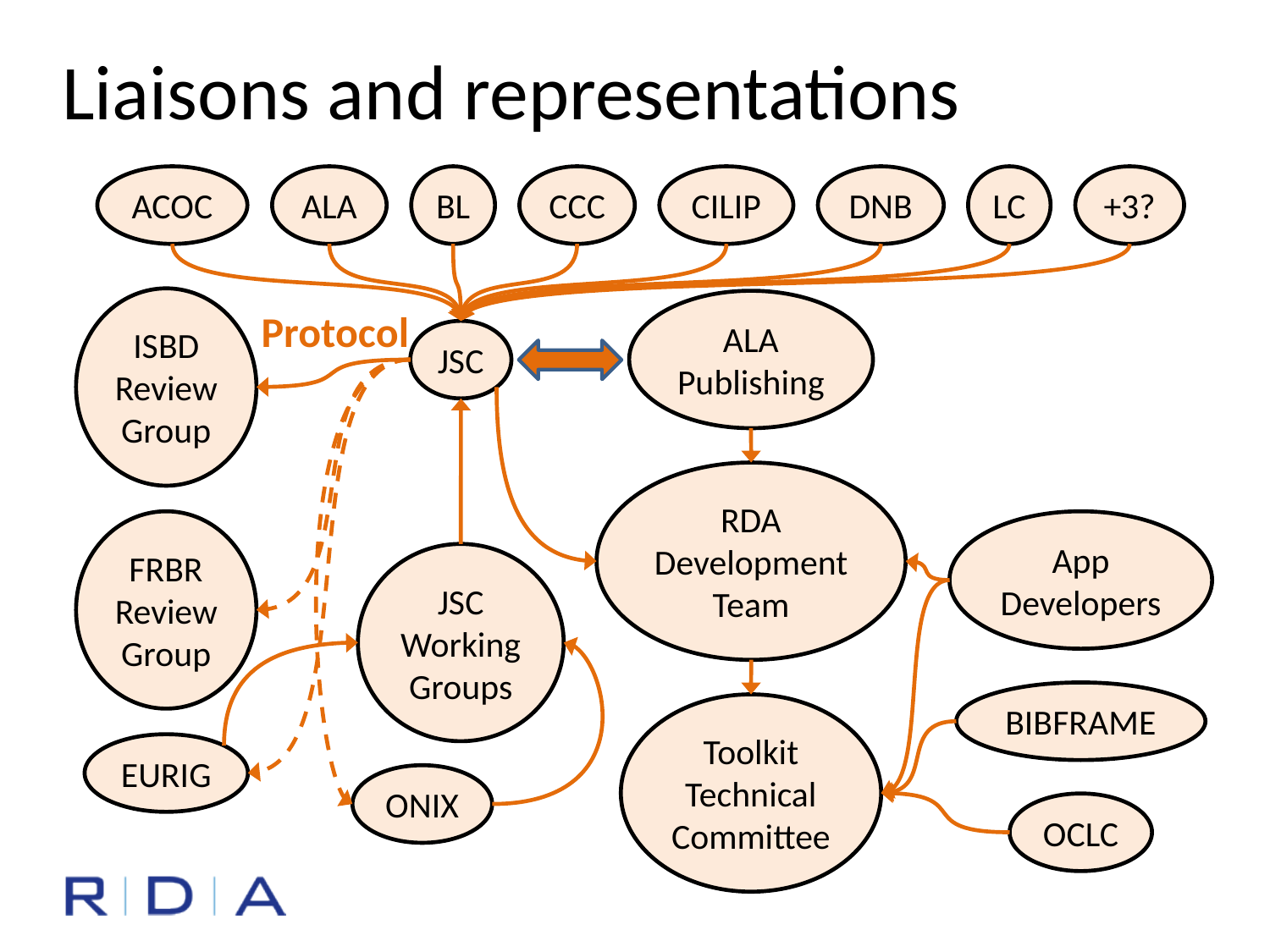

Liaisons and representations
ACOC
ALA
BL
CCC
CILIP
DNB
LC
+3?
ISBD
Review
Group
ALA
Publishing
Protocol
JSC

RDA
Development
Team
FRBR
Review
Group
App
Developers
JSC
Working
Groups
BIBFRAME
Toolkit
Technical
Committee
EURIG
ONIX
OCLC